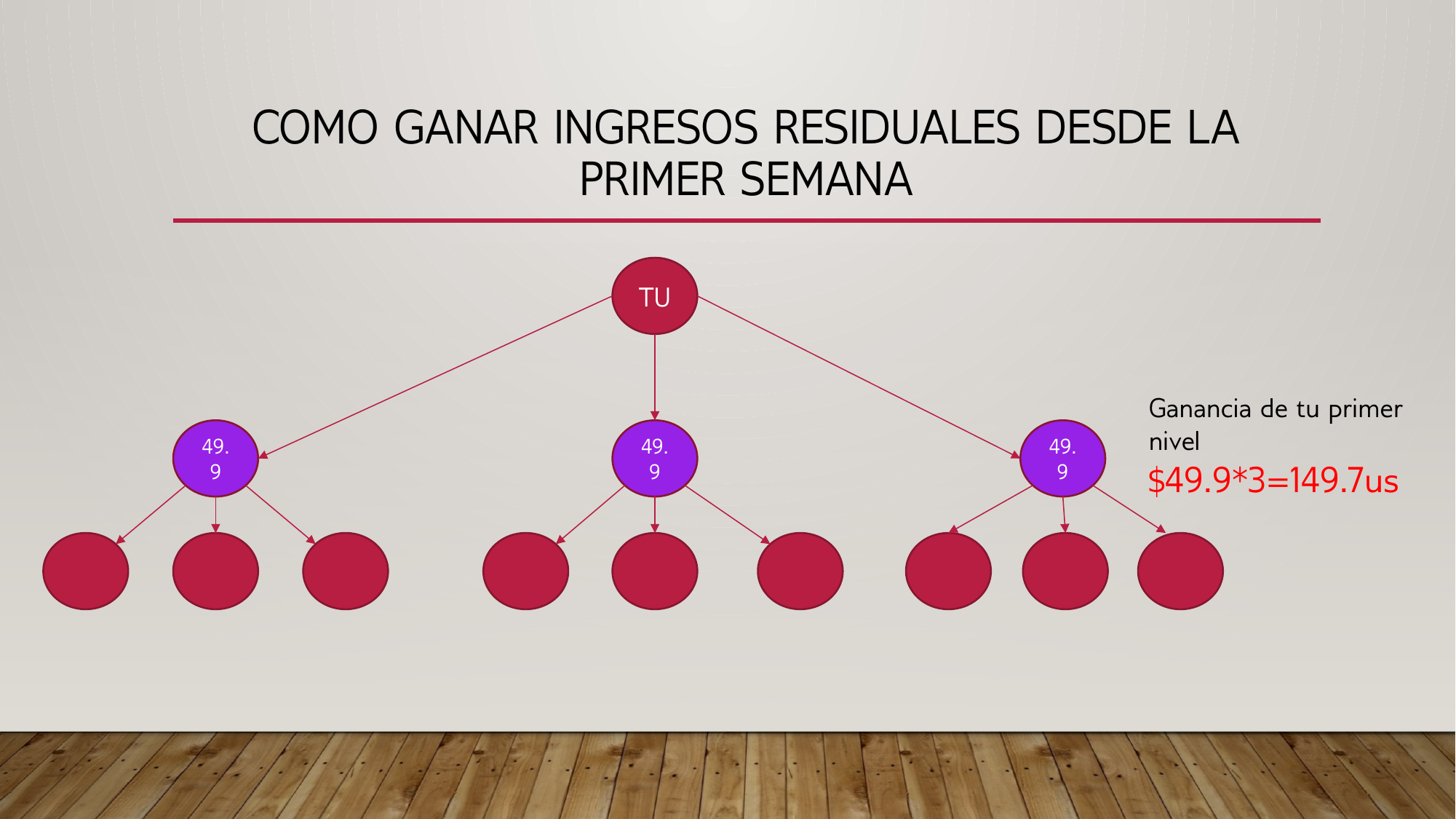

# Como ganar ingresos residuales desde la primer semana
TU
Ganancia de tu primer nivel
$49.9*3=149.7us
49.9
49.9
49.9